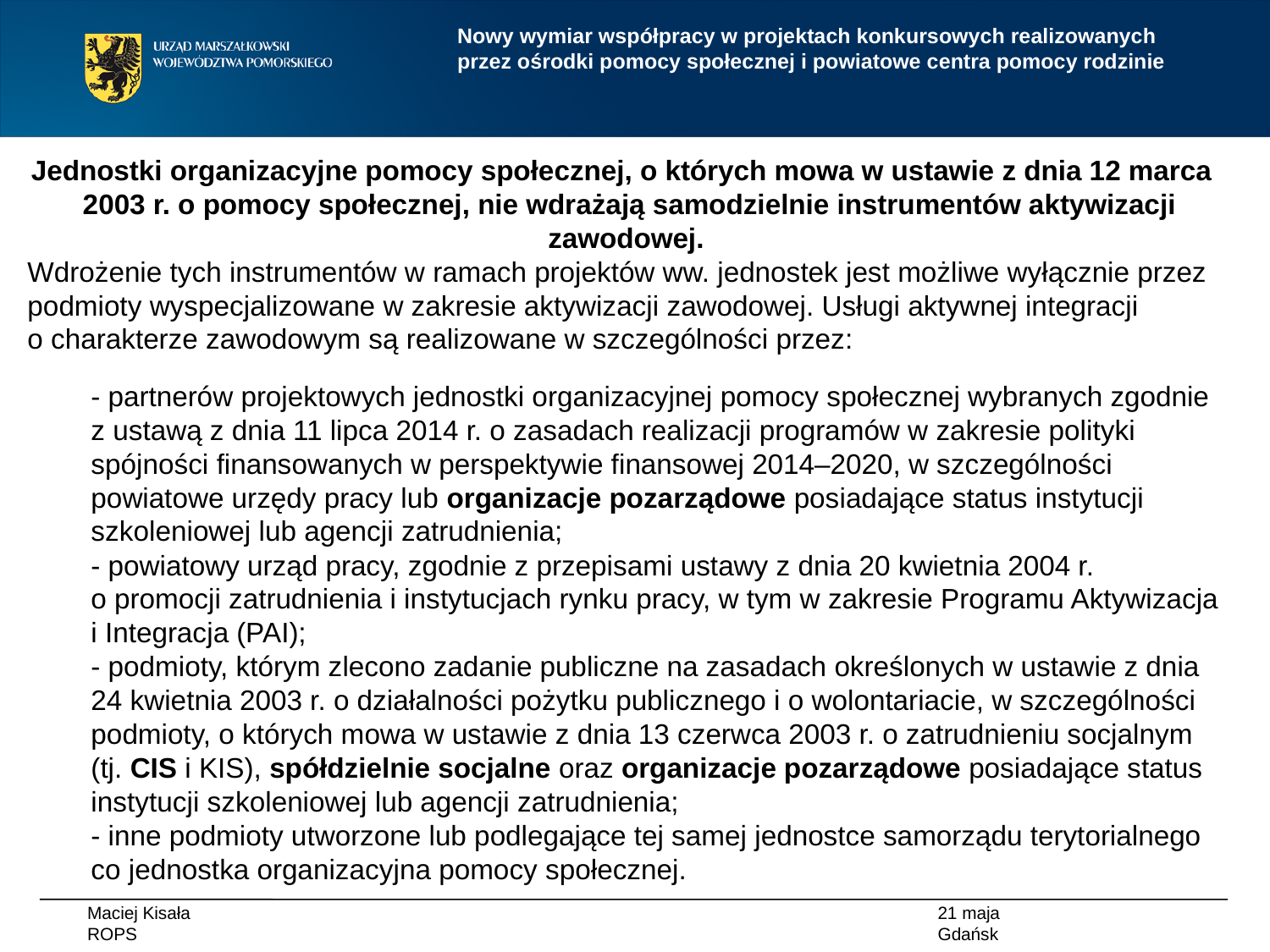

Nowy wymiar współpracy w projektach konkursowych realizowanych przez ośrodki pomocy społecznej i powiatowe centra pomocy rodzinie

Jednostki organizacyjne pomocy społecznej, o których mowa w ustawie z dnia 12 marca   2003 r. o pomocy społecznej, nie wdrażają samodzielnie instrumentów aktywizacji zawodowej.
Wdrożenie tych instrumentów w ramach projektów ww. jednostek jest możliwe wyłącznie przez podmioty wyspecjalizowane w zakresie aktywizacji zawodowej. Usługi aktywnej integracji
o charakterze zawodowym są realizowane w szczególności przez:

- partnerów projektowych jednostki organizacyjnej pomocy społecznej wybranych zgodnie
z ustawą z dnia 11 lipca 2014 r. o zasadach realizacji programów w zakresie polityki spójności finansowanych w perspektywie finansowej 2014–2020, w szczególności powiatowe urzędy pracy lub organizacje pozarządowe posiadające status instytucji szkoleniowej lub agencji zatrudnienia;
- powiatowy urząd pracy, zgodnie z przepisami ustawy z dnia 20 kwietnia 2004 r.
o promocji zatrudnienia i instytucjach rynku pracy, w tym w zakresie Programu Aktywizacja i Integracja (PAI);
- podmioty, którym zlecono zadanie publiczne na zasadach określonych w ustawie z dnia 24 kwietnia 2003 r. o działalności pożytku publicznego i o wolontariacie, w szczególności podmioty, o których mowa w ustawie z dnia 13 czerwca 2003 r. o zatrudnieniu socjalnym (tj. CIS i KIS), spółdzielnie socjalne oraz organizacje pozarządowe posiadające status instytucji szkoleniowej lub agencji zatrudnienia;
- inne podmioty utworzone lub podlegające tej samej jednostce samorządu terytorialnego co jednostka organizacyjna pomocy społecznej.

Maciej Kisała
ROPS
21 maja
Gdańsk